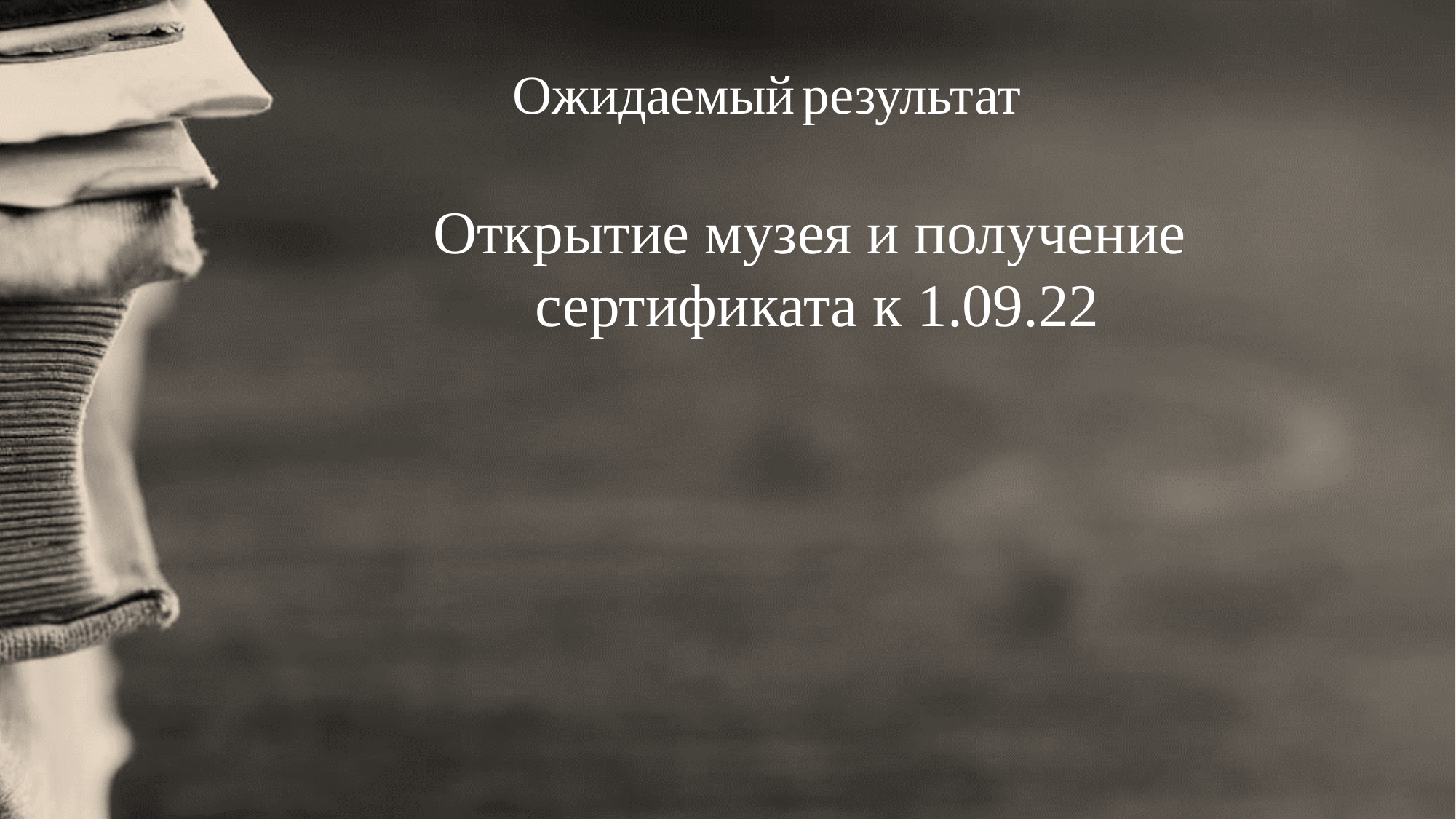

Ожидаемый результат
Открытие музея и получение
сертификата к 1.09.22